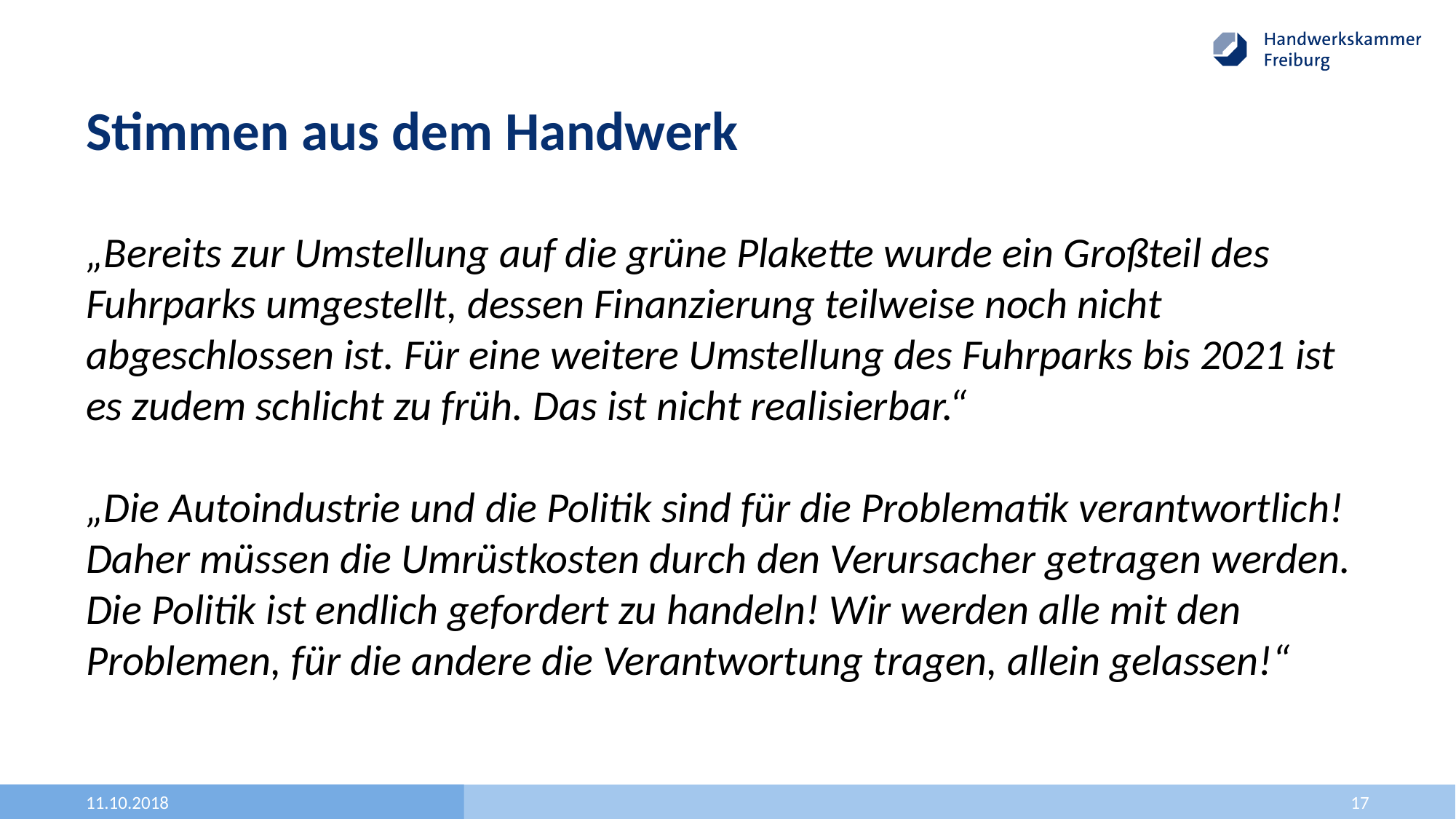

# Stimmen aus dem Handwerk
„Bereits zur Umstellung auf die grüne Plakette wurde ein Großteil des Fuhrparks umgestellt, dessen Finanzierung teilweise noch nicht abgeschlossen ist. Für eine weitere Umstellung des Fuhrparks bis 2021 ist es zudem schlicht zu früh. Das ist nicht realisierbar.“

„Die Autoindustrie und die Politik sind für die Problematik verantwortlich! Daher müssen die Umrüstkosten durch den Verursacher getragen werden. Die Politik ist endlich gefordert zu handeln! Wir werden alle mit den Problemen, für die andere die Verantwortung tragen, allein gelassen!“

11.10.2018

17